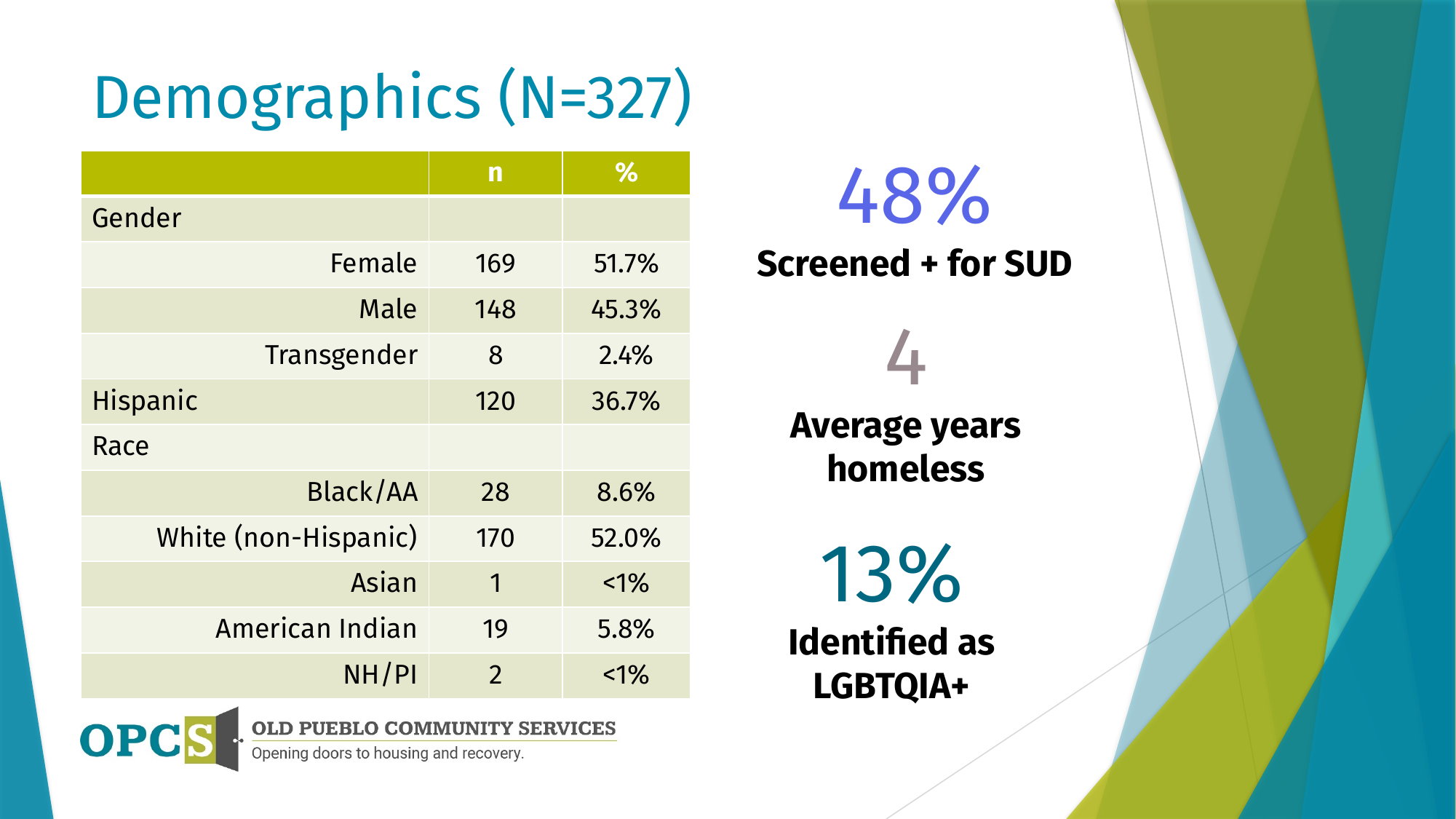

# Demographics (N=327)
48%
Screened + for SUD
4
Average years homeless
13%
Identified as LGBTQIA+
|  | n | % |
| --- | --- | --- |
| Gender |  |  |
| Female | 169 | 51.7% |
| Male | 148 | 45.3% |
| Transgender | 8 | 2.4% |
| Hispanic | 120 | 36.7% |
| Race |  |  |
| Black/AA | 28 | 8.6% |
| White (non-Hispanic) | 170 | 52.0% |
| Asian | 1 | <1% |
| American Indian | 19 | 5.8% |
| NH/PI | 2 | <1% |